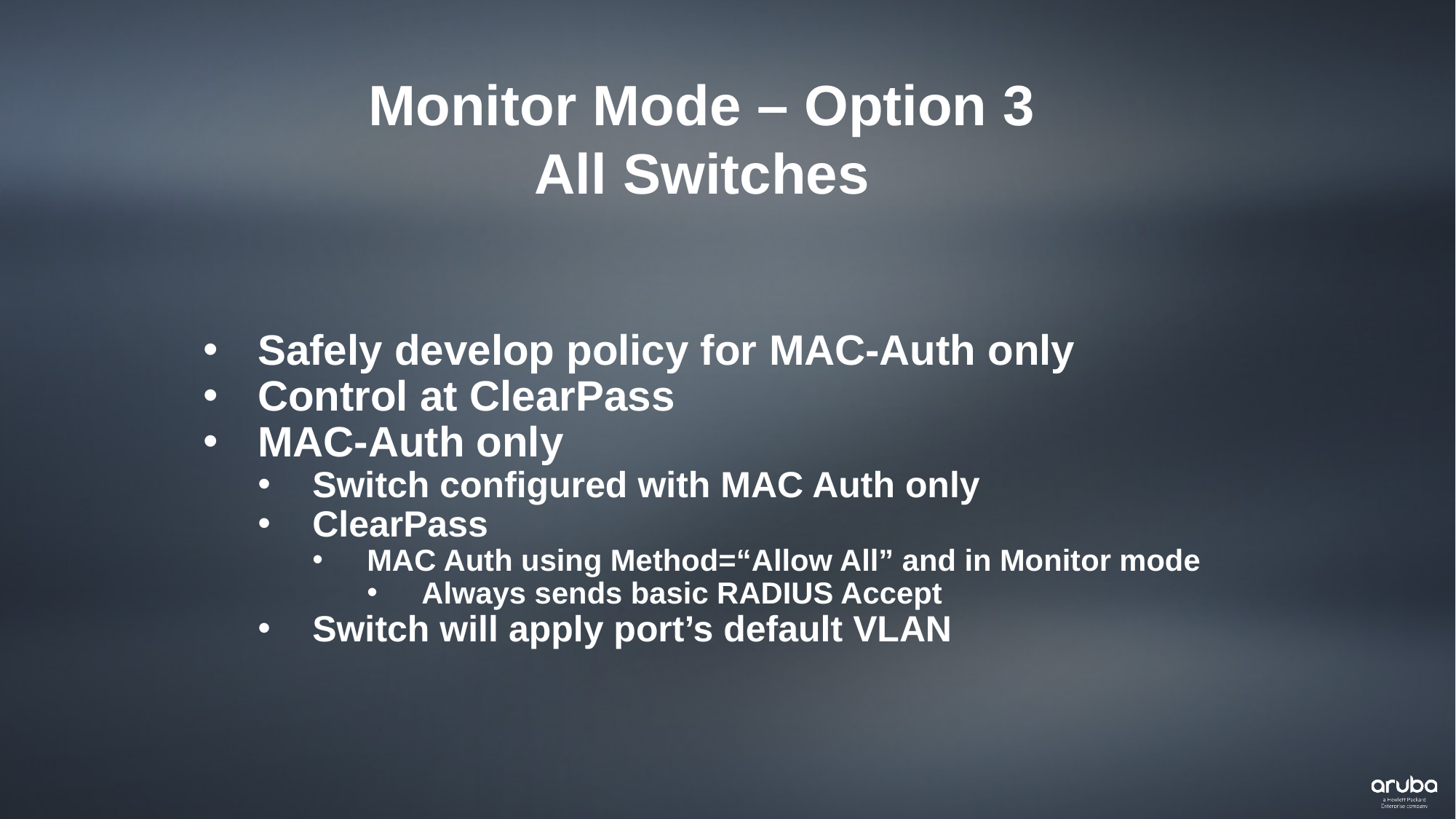

Monitor Mode – Option 3
All Switches
Safely develop policy for MAC-Auth only
Control at ClearPass
MAC-Auth only
Switch configured with MAC Auth only
ClearPass
MAC Auth using Method=“Allow All” and in Monitor mode
Always sends basic RADIUS Accept
Switch will apply port’s default VLAN